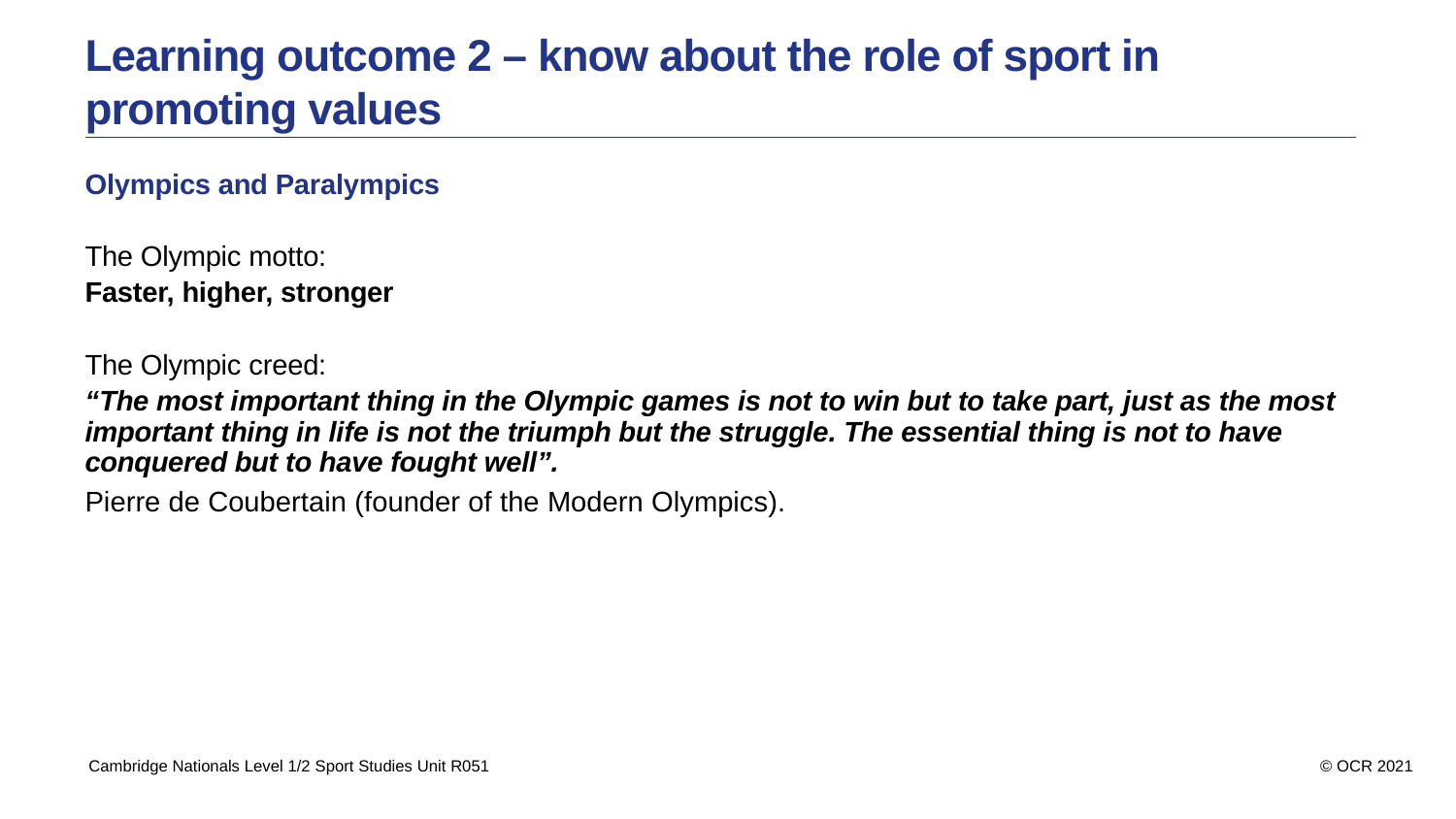

Learning outcome 2 – know about the role of sport in
promoting values
Olympics and Paralympics

The Olympic motto:
Faster, higher, stronger

The Olympic creed:
“The most important thing in the Olympic games is not to win but to take part, just as the most important thing in life is not the triumph but the struggle. The essential thing is not to have conquered but to have fought well”.
Pierre de Coubertain (founder of the Modern Olympics).